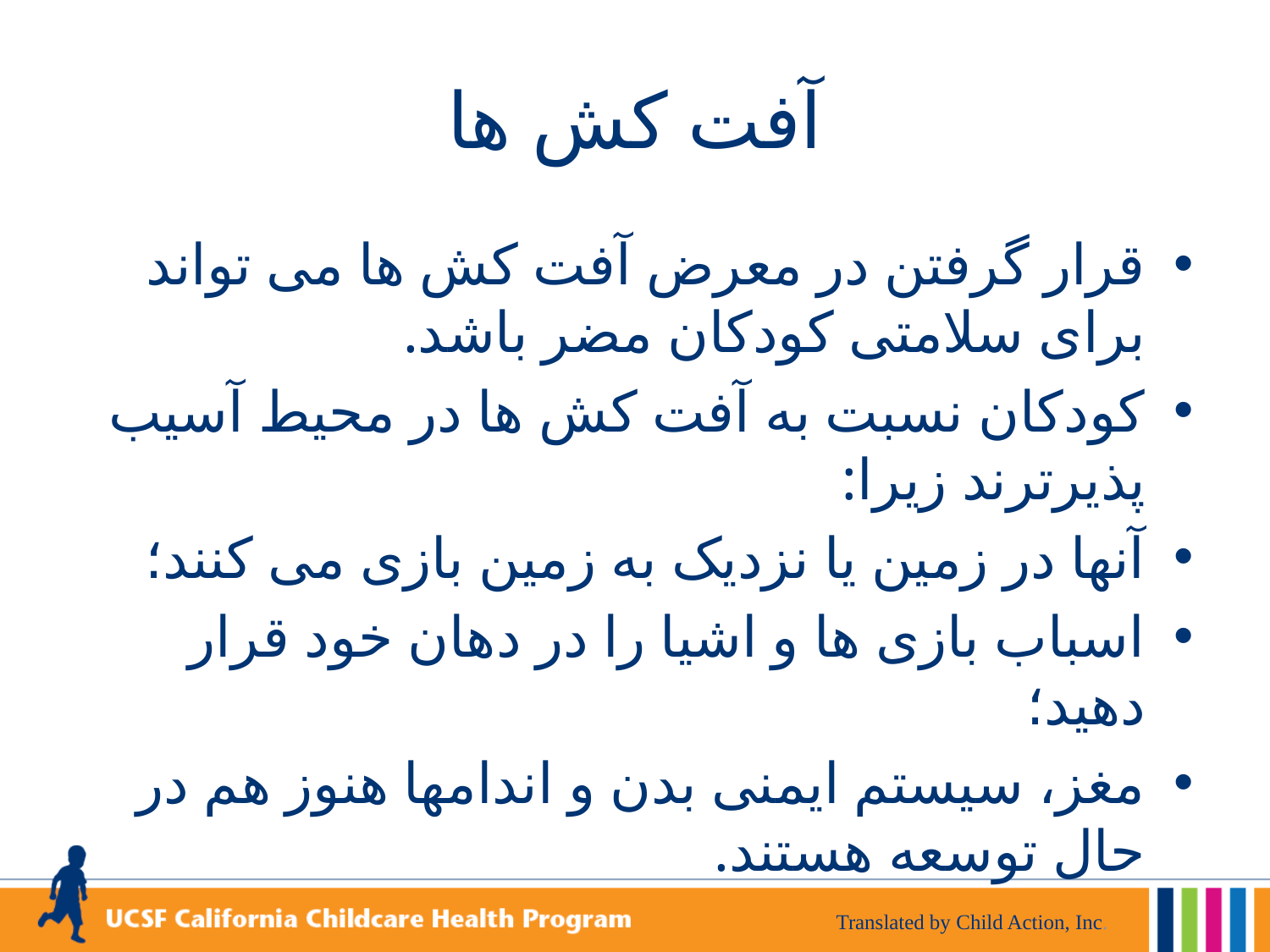

# آفت کش ها
قرار گرفتن در معرض آفت کش ها می تواند برای سلامتی کودکان مضر باشد.
کودکان نسبت به آفت کش ها در محیط آسیب پذیرترند زیرا:
آنها در زمین یا نزدیک به زمین بازی می کنند؛
اسباب بازی ها و اشیا را در دهان خود قرار دهید؛
مغز، سیستم ایمنی بدن و اندامها هنوز هم در حال توسعه هستند.
Translated by Child Action, Inc.